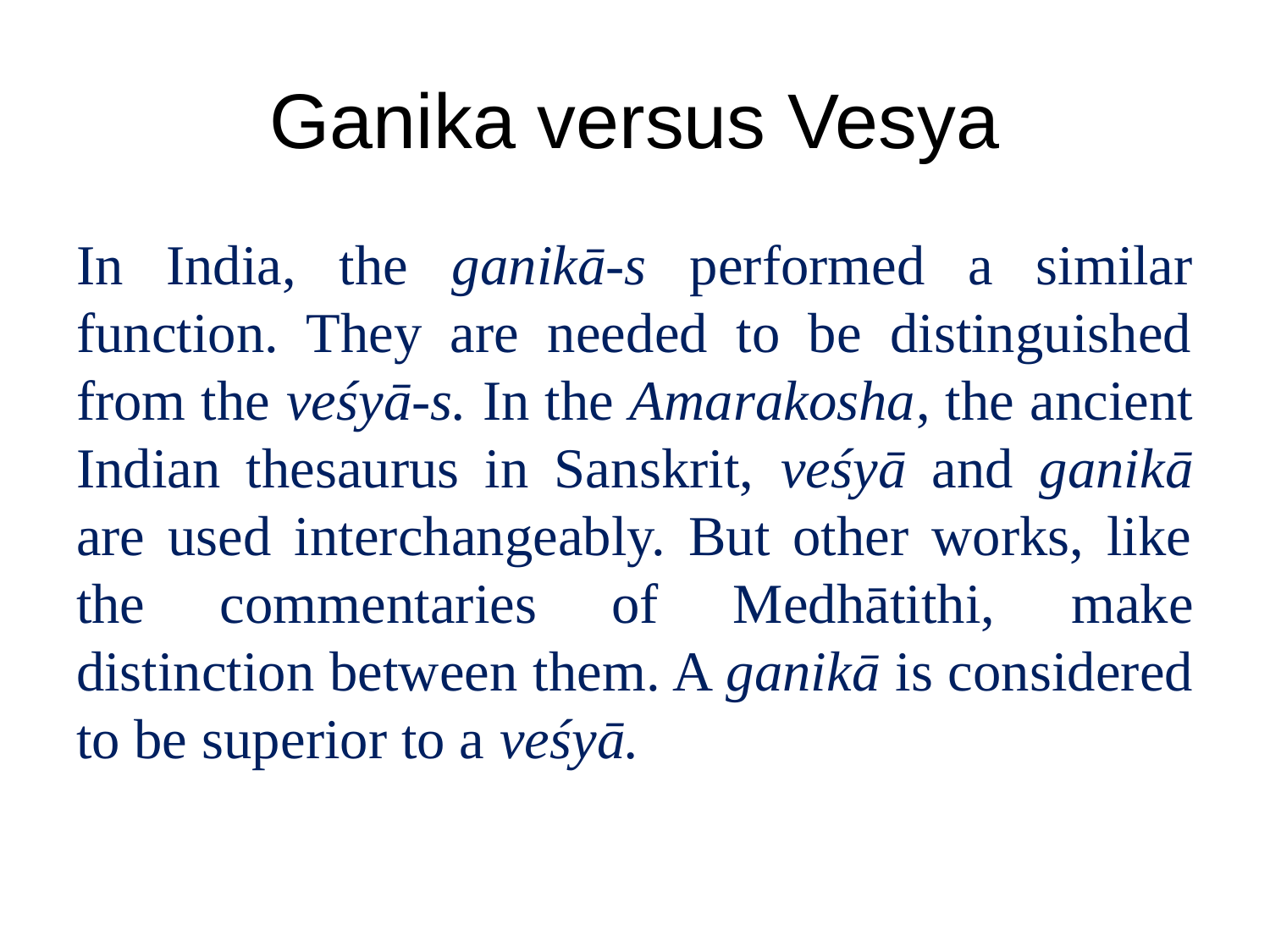

# Ganika versus Vesya
In India, the ganikā-s performed a similar function. They are needed to be distinguished from the veśyā-s. In the Amarakosha, the ancient Indian thesaurus in Sanskrit, veśyā and ganikā are used interchangeably. But other works, like the commentaries of Medhātithi, make distinction between them. A ganikā is considered to be superior to a veśyā.